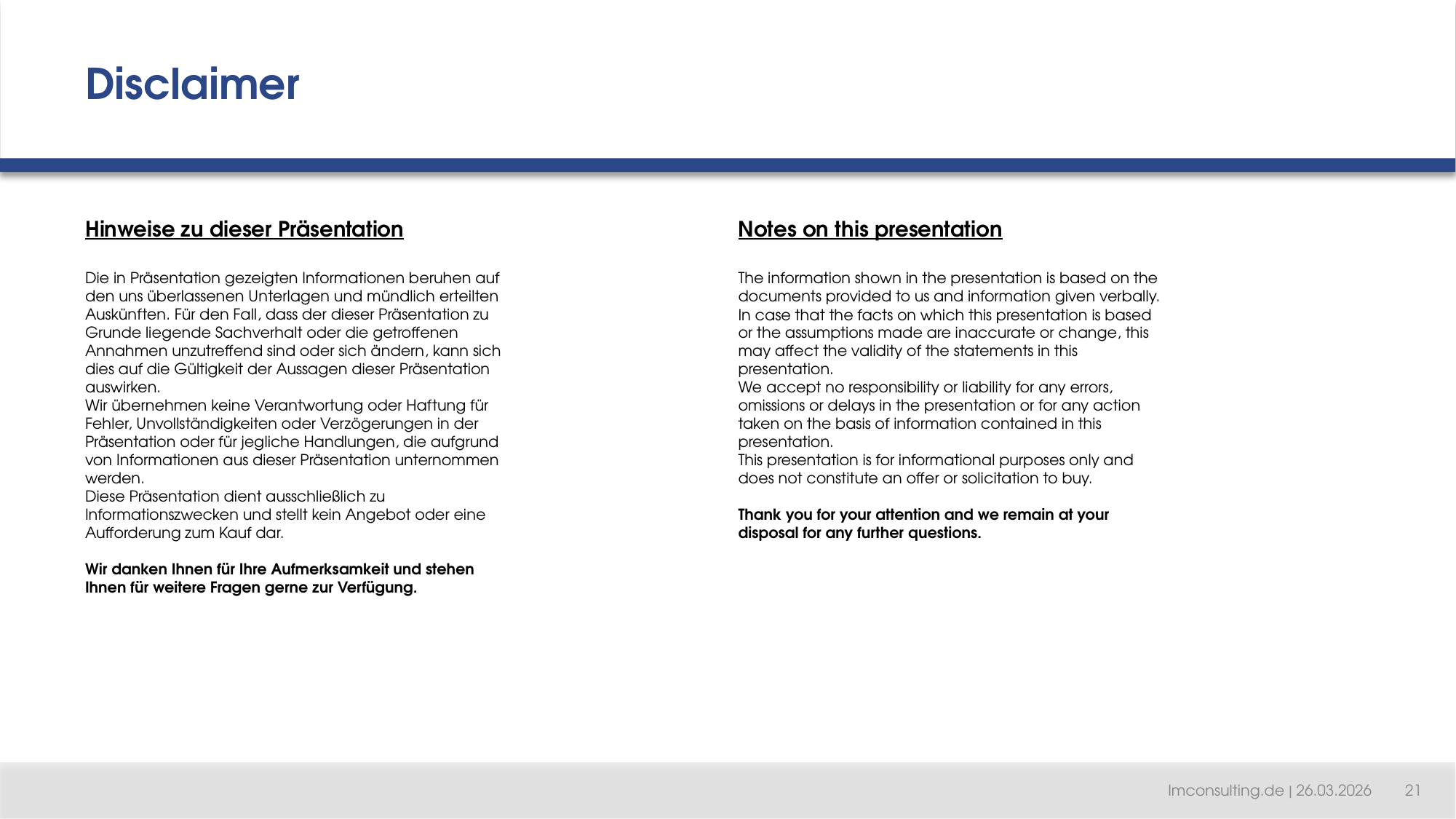

Disclaimer
Hinweise zu dieser Präsentation

Notes on this presentation

Die in Präsentation gezeigten Informationen beruhen auf den uns überlassenen Unterlagen und mündlich erteilten Auskünften. Für den Fall, dass der dieser Präsentation zu Grunde liegende Sachverhalt oder die getroffenen Annahmen unzutreffend sind oder sich ändern, kann sich dies auf die Gültigkeit der Aussagen dieser Präsentation auswirken.
Wir übernehmen keine Verantwortung oder Haftung für Fehler, Unvollständigkeiten oder Verzögerungen in der Präsentation oder für jegliche Handlungen, die aufgrund von Informationen aus dieser Präsentation unternommen werden.
Diese Präsentation dient ausschließlich zu Informationszwecken und stellt kein Angebot oder eine Aufforderung zum Kauf dar.

Wir danken Ihnen für Ihre Aufmerksamkeit und stehen Ihnen für weitere Fragen gerne zur Verfügung.
The information shown in the presentation is based on the documents provided to us and information given verbally. In case that the facts on which this presentation is based or the assumptions made are inaccurate or change, this may affect the validity of the statements in this presentation.
We accept no responsibility or liability for any errors, omissions or delays in the presentation or for any action taken on the basis of information contained in this presentation.
This presentation is for informational purposes only and does not constitute an offer or solicitation to buy.

Thank you for your attention and we remain at your disposal for any further questions.